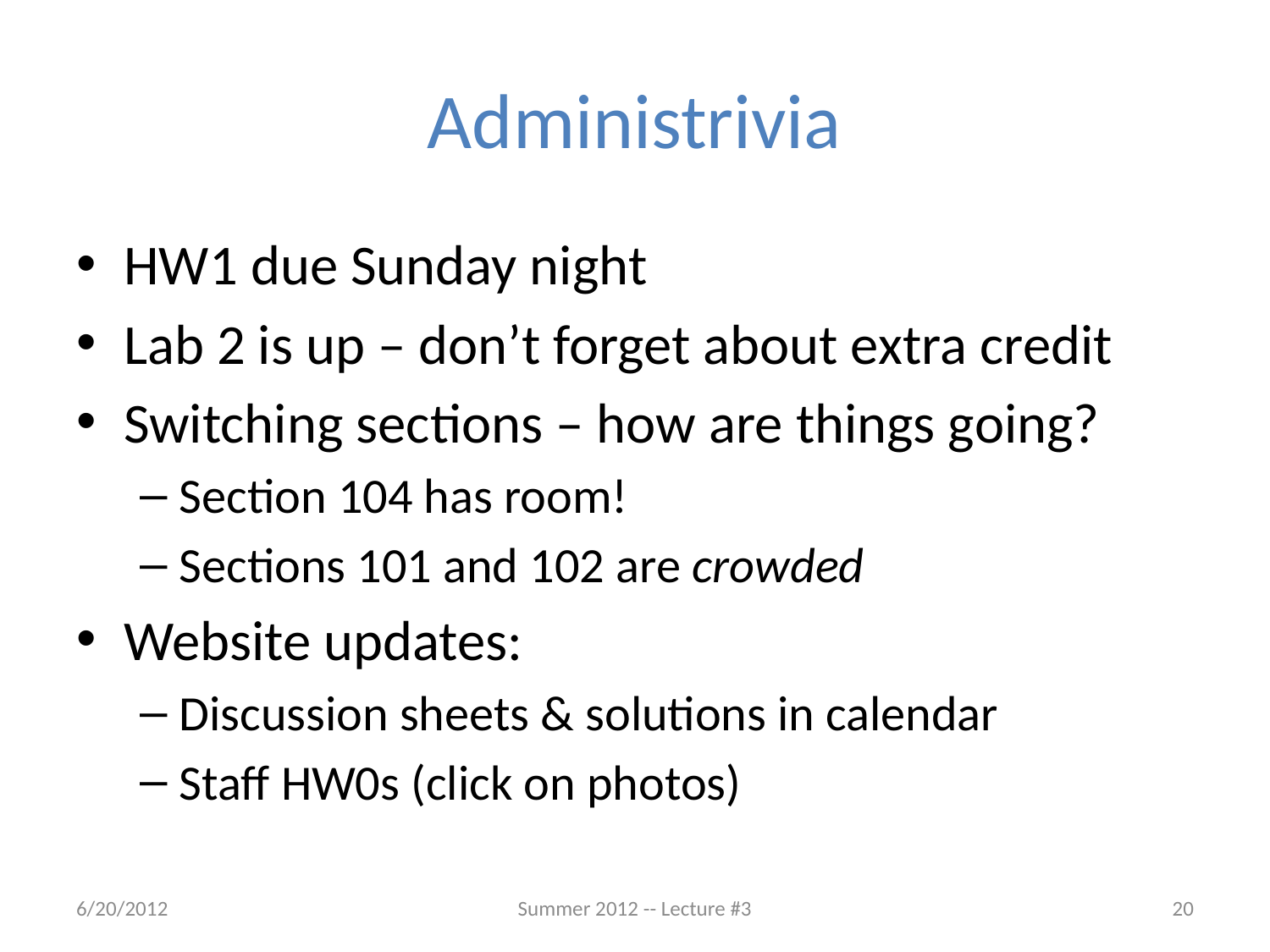

# Administrivia
HW1 due Sunday night
Lab 2 is up – don’t forget about extra credit
Switching sections – how are things going?
Section 104 has room!
Sections 101 and 102 are crowded
Website updates:
Discussion sheets & solutions in calendar
Staff HW0s (click on photos)
6/20/2012
Summer 2012 -- Lecture #3
20